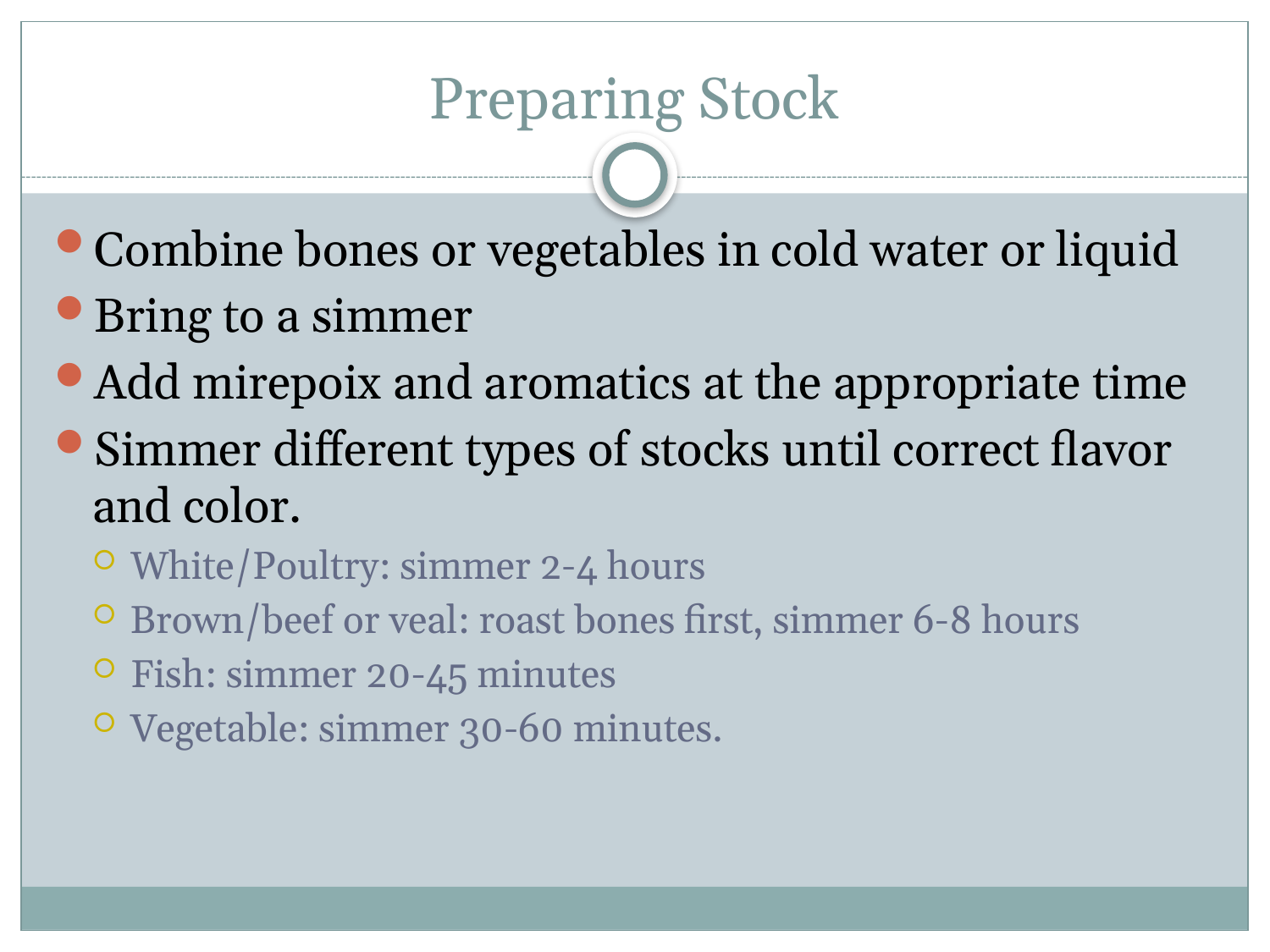

# Preparing Stock
Combine bones or vegetables in cold water or liquid
Bring to a simmer
Add mirepoix and aromatics at the appropriate time
Simmer different types of stocks until correct flavor and color.
White/Poultry: simmer 2-4 hours
Brown/beef or veal: roast bones first, simmer 6-8 hours
Fish: simmer 20-45 minutes
Vegetable: simmer 30-60 minutes.